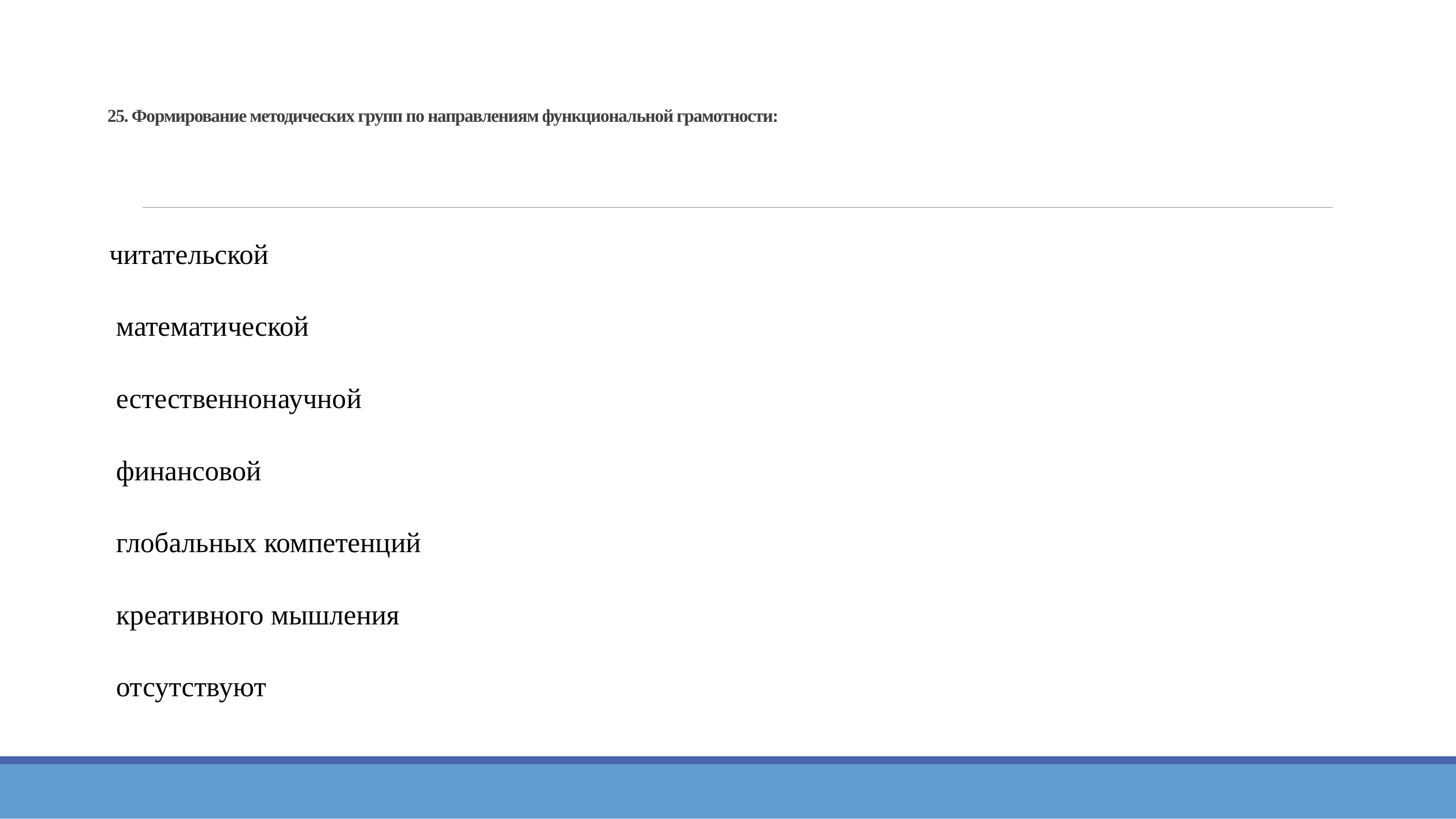

# 25. Формирование методических групп по направлениям функциональной грамотности:
читательской
 математической
 естественнонаучной
 финансовой
 глобальных компетенций
 креативного мышления
 отсутствуют